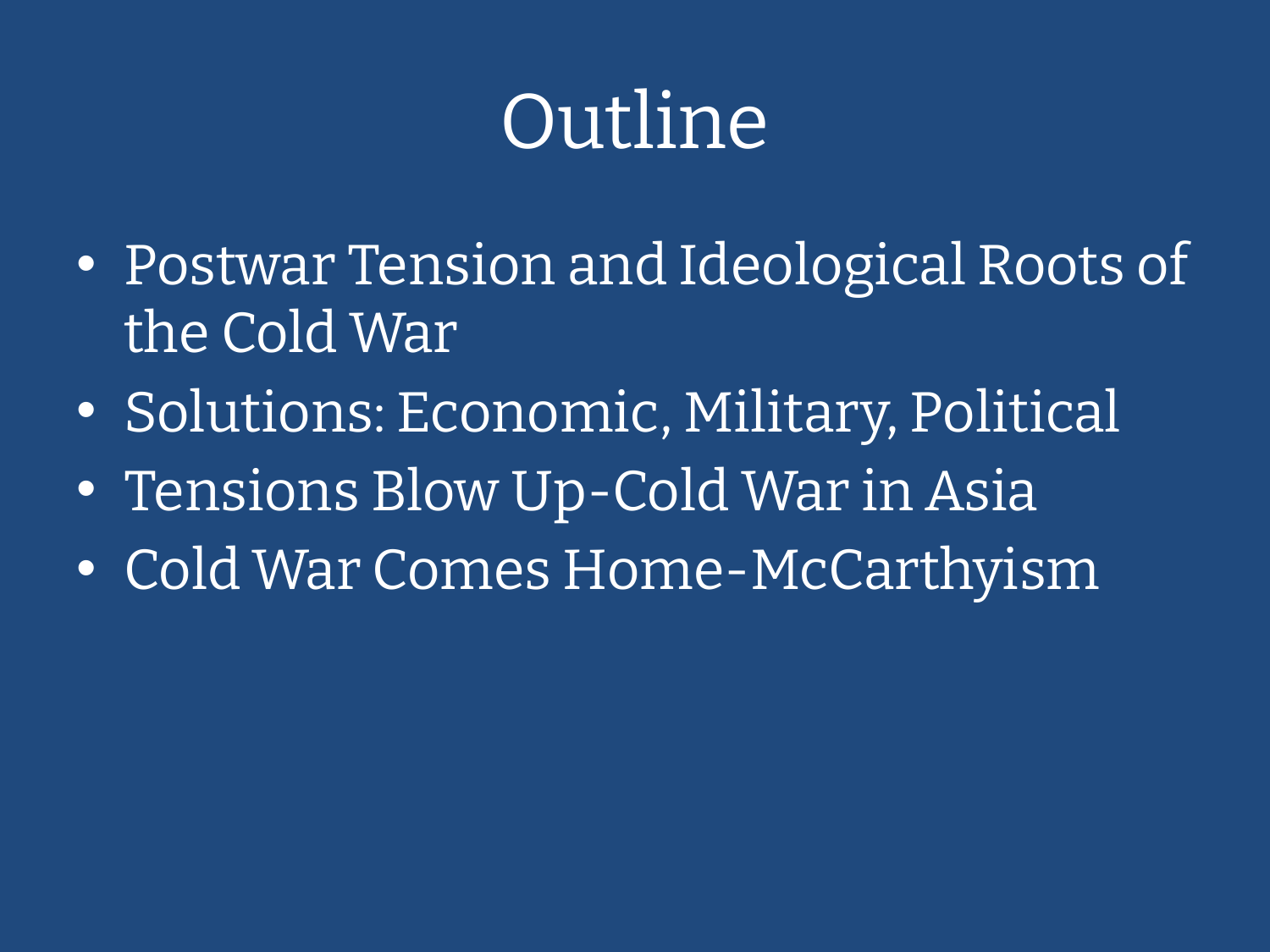

# Outline
Postwar Tension and Ideological Roots of the Cold War
Solutions: Economic, Military, Political
Tensions Blow Up-Cold War in Asia
Cold War Comes Home-McCarthyism